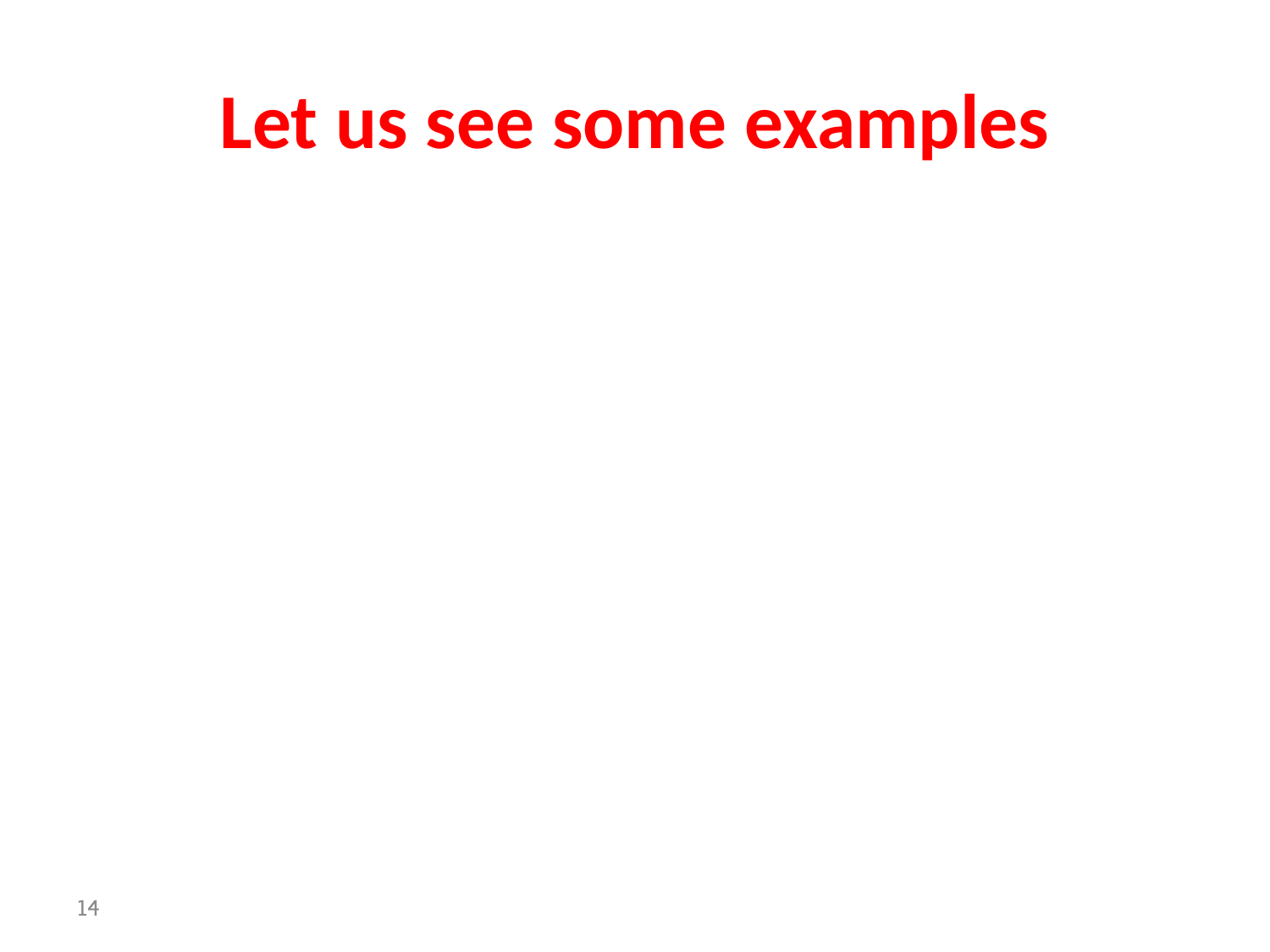

# Let us see some examples

14